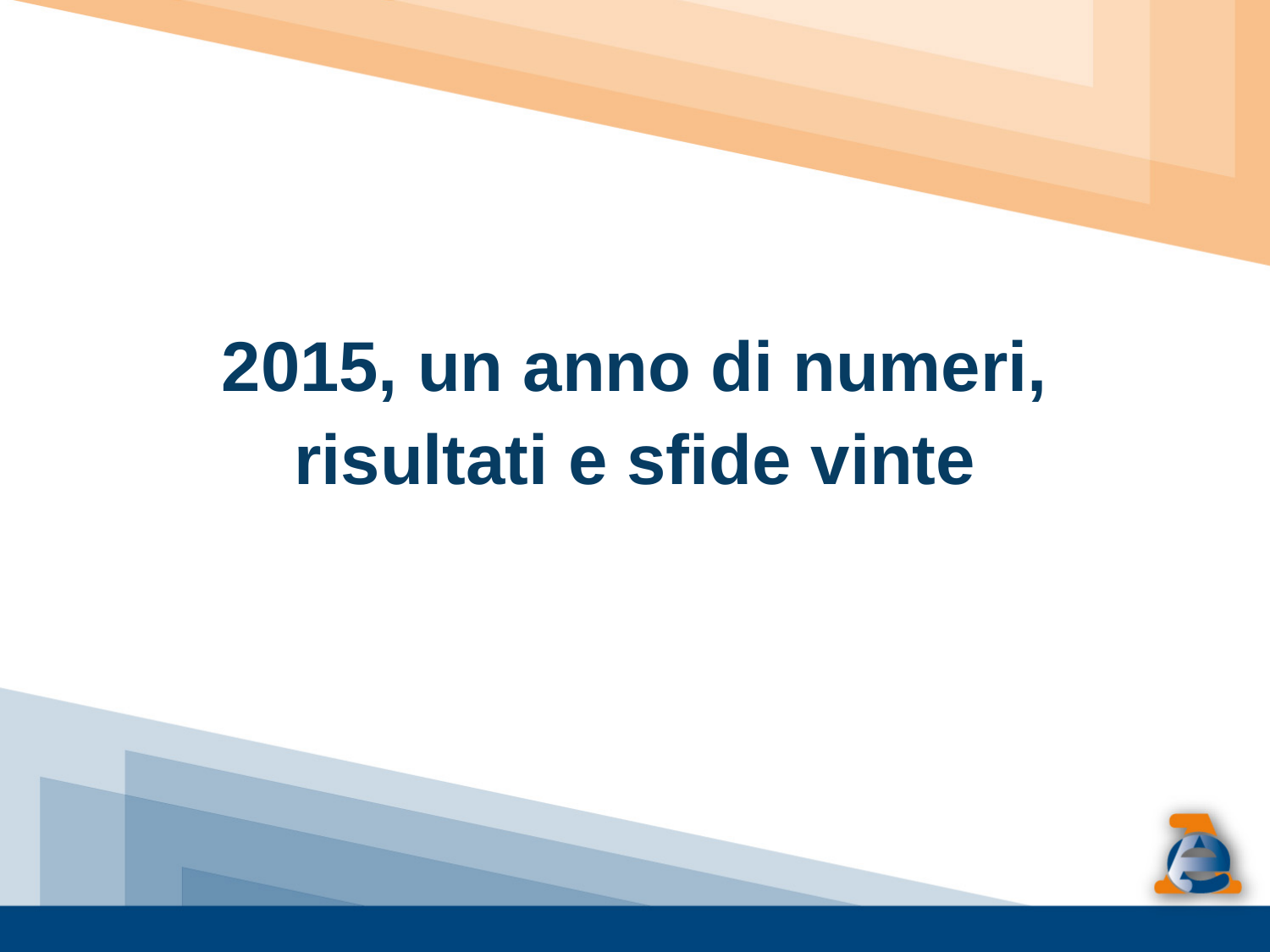

2015, un anno di numeri,
risultati e sfide vinte